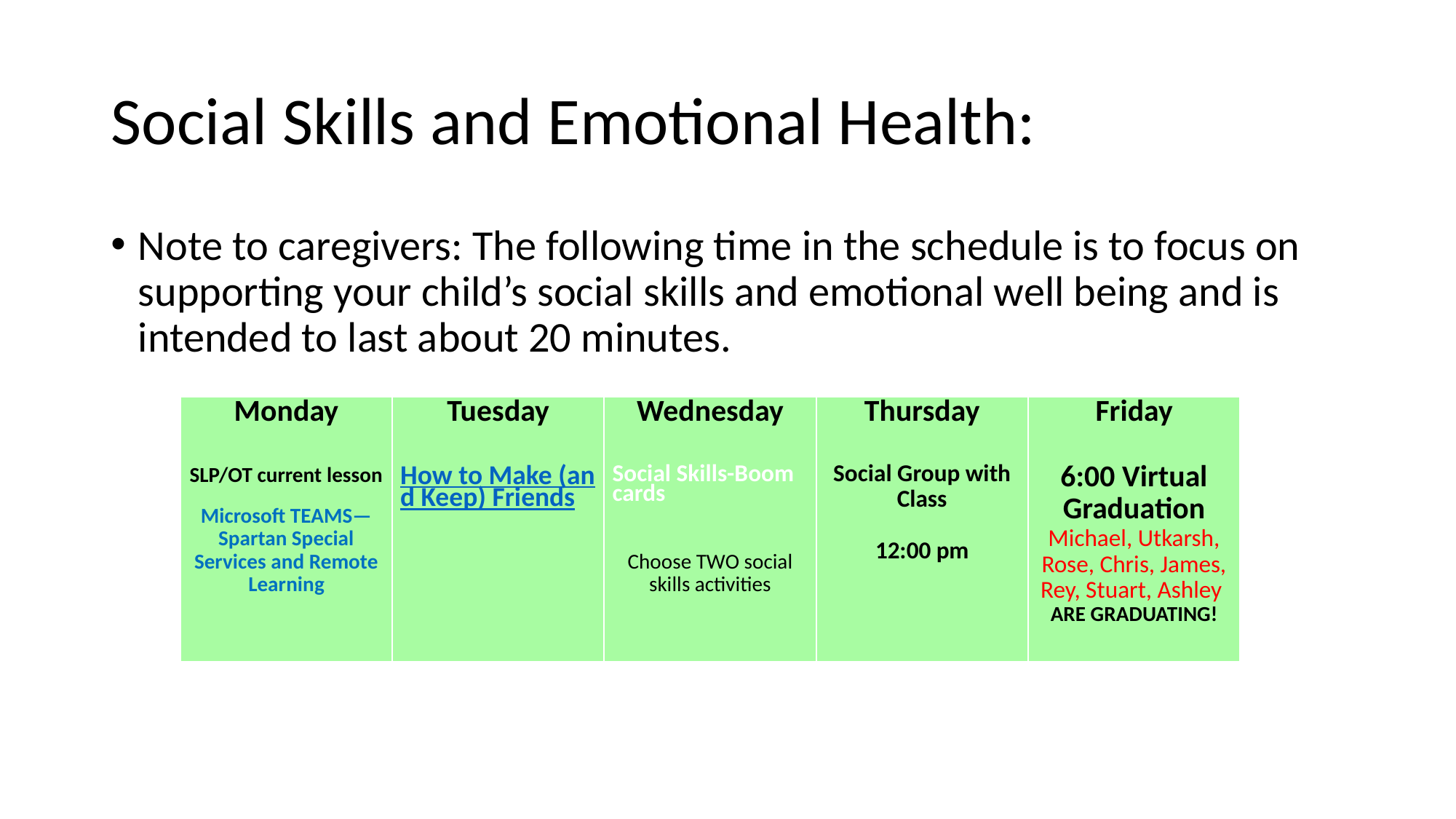

# Social Skills and Emotional Health:
Note to caregivers: The following time in the schedule is to focus on supporting your child’s social skills and emotional well being and is intended to last about 20 minutes.
| Monday SLP/OT current lesson   Microsoft TEAMS— Spartan Special Services and Remote Learning | Tuesday How to Make (and Keep) Friends | Wednesday Social Skills-Boom cards  Choose TWO social skills activities | Thursday Social Group with Class 12:00 pm | Friday 6:00 Virtual Graduation Michael, Utkarsh, Rose, Chris, James, Rey, Stuart, Ashley ARE GRADUATING! |
| --- | --- | --- | --- | --- |